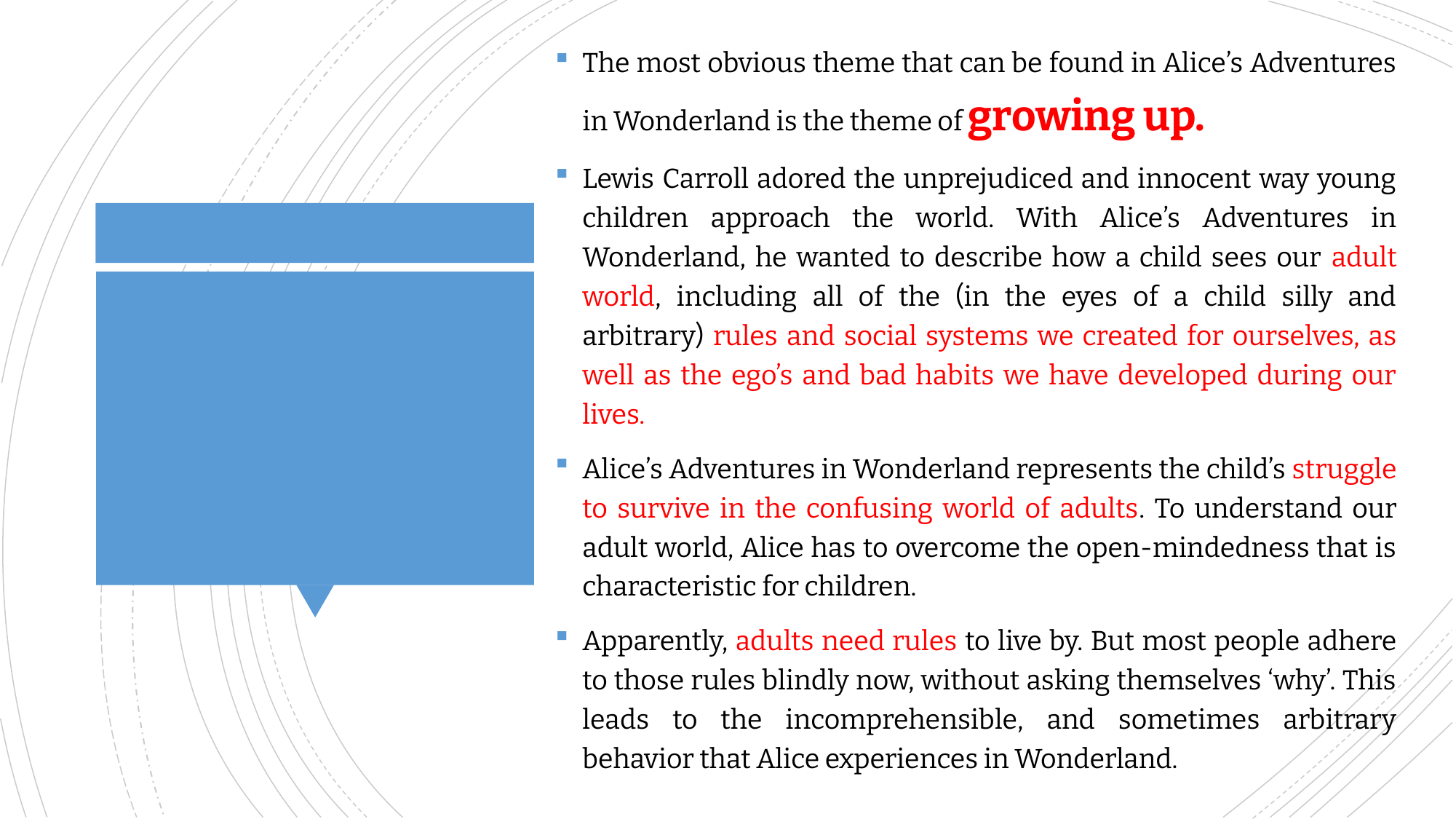

# Growing up
The most obvious theme that can be found in Alice’s Adventures in Wonderland is the theme of growing up.
Lewis Carroll adored the unprejudiced and innocent way young children approach the world. With Alice’s Adventures in Wonderland, he wanted to describe how a child sees our adult world, including all of the (in the eyes of a child silly and arbitrary) rules and social systems we created for ourselves, as well as the ego’s and bad habits we have developed during our lives.
Alice’s Adventures in Wonderland represents the child’s struggle to survive in the confusing world of adults. To understand our adult world, Alice has to overcome the open-mindedness that is characteristic for children.
Apparently, adults need rules to live by. But most people adhere to those rules blindly now, without asking themselves ‘why’. This leads to the incomprehensible, and sometimes arbitrary behavior that Alice experiences in Wonderland.